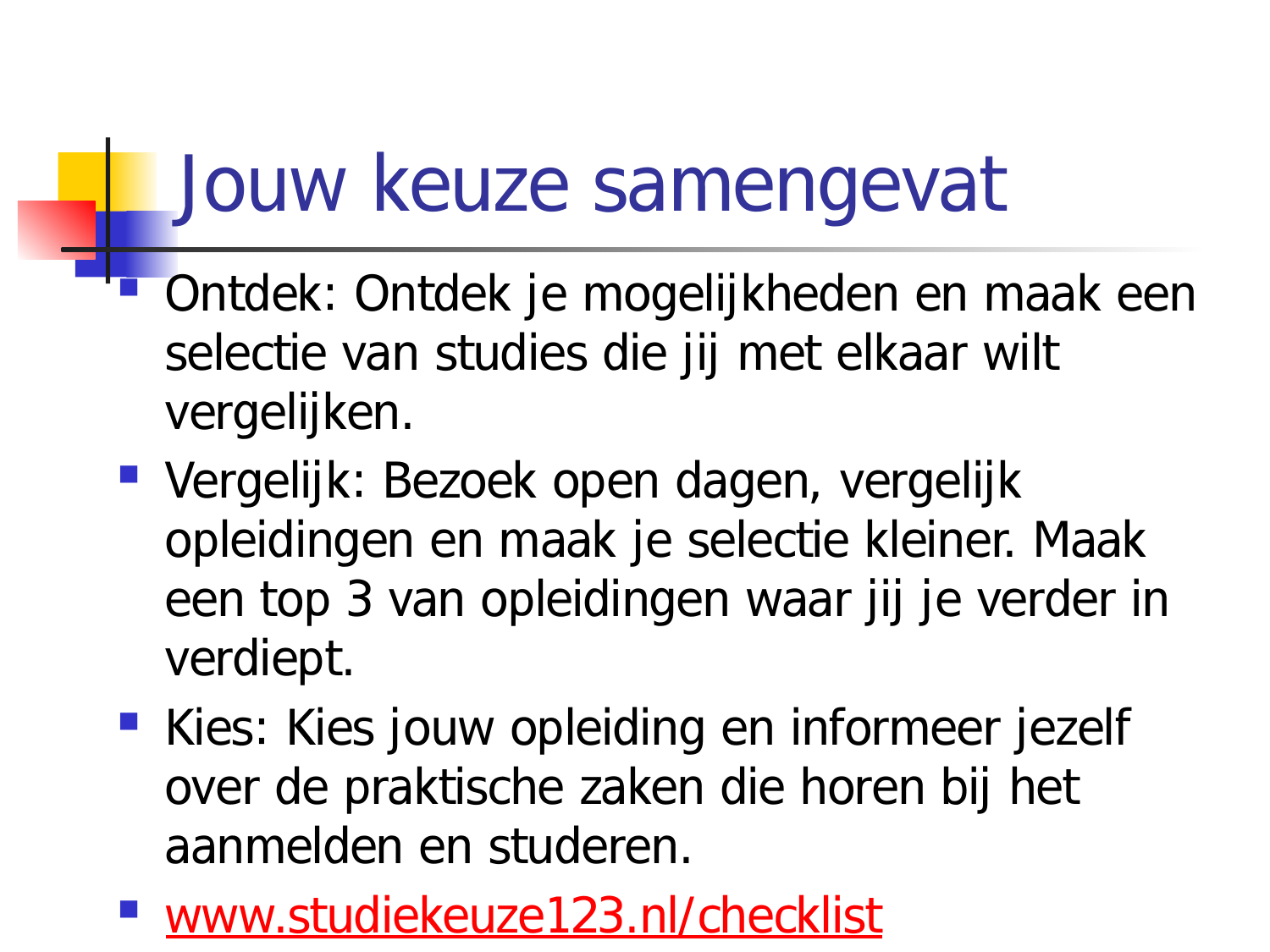

# Jouw keuze samengevat
Ontdek: Ontdek je mogelijkheden en maak een selectie van studies die jij met elkaar wilt vergelijken.
Vergelijk: Bezoek open dagen, vergelijk opleidingen en maak je selectie kleiner. Maak een top 3 van opleidingen waar jij je verder in verdiept.
Kies: Kies jouw opleiding en informeer jezelf over de praktische zaken die horen bij het aanmelden en studeren.
www.studiekeuze123.nl/checklist